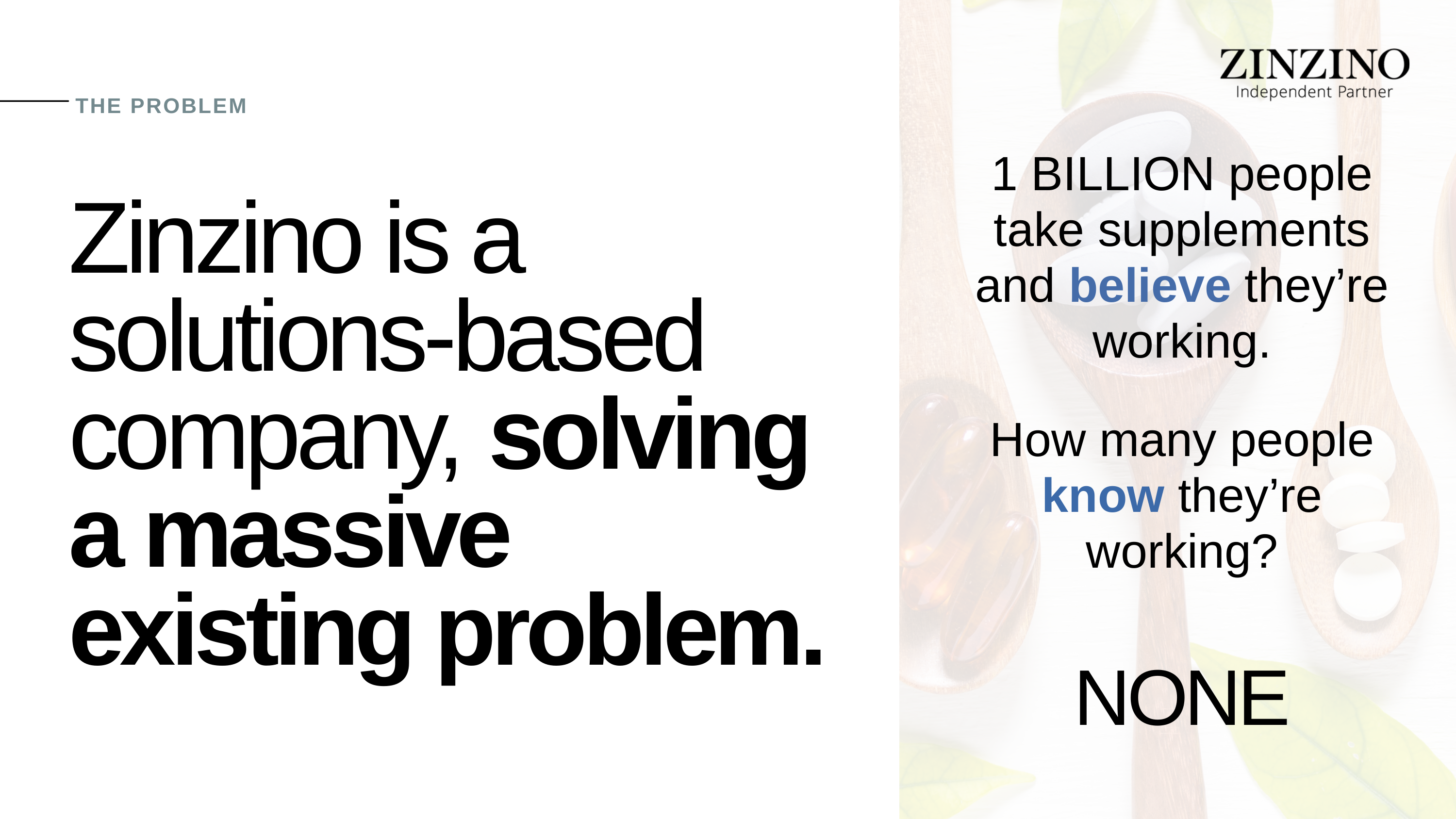

THE PROBLEM

1 BILLION people take supplements and believe they’re working.
Zinzino is a solutions-based company, solving a massive existing problem.
How many people know they’re working?

NONE